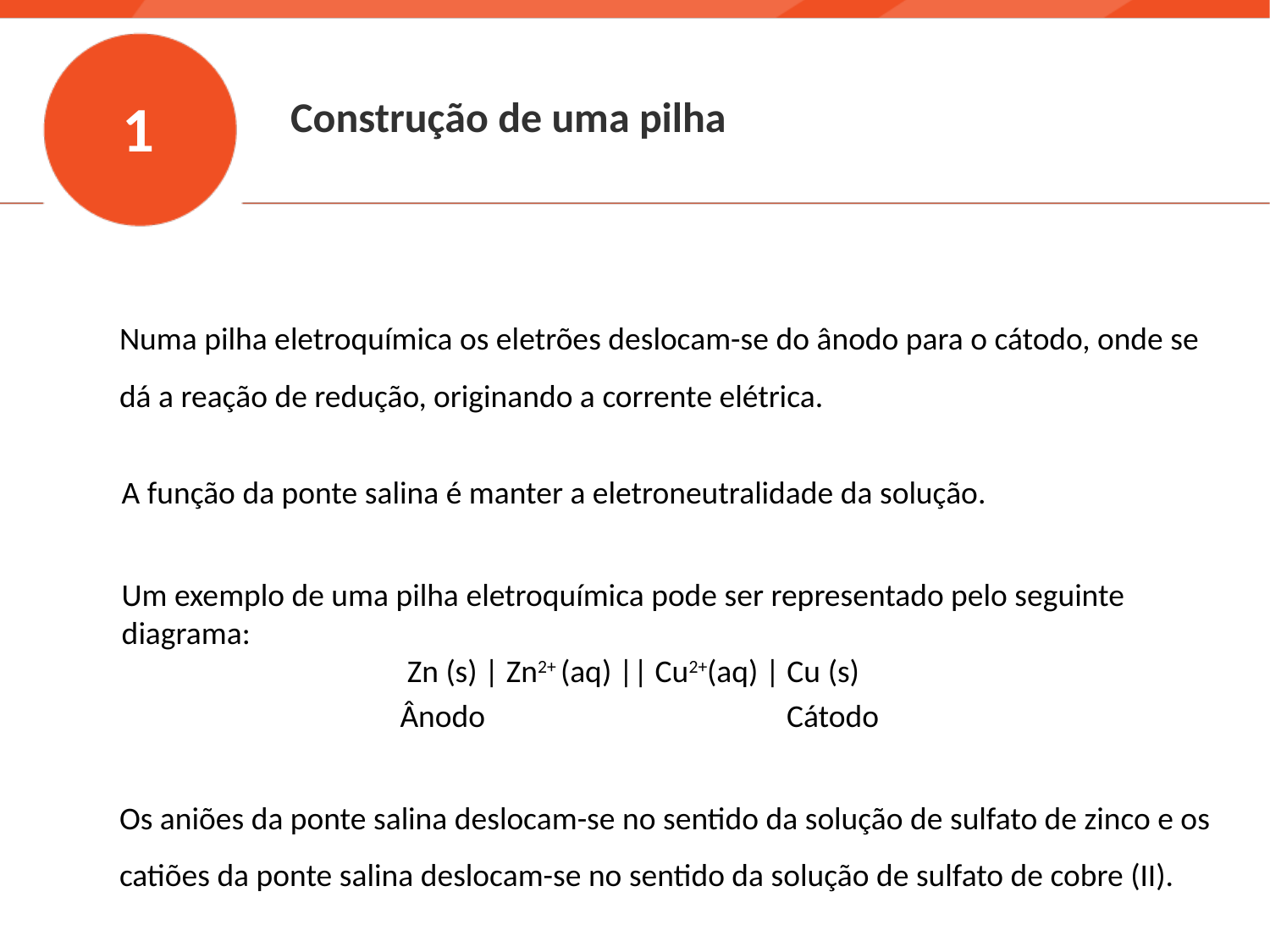

1
Construção de uma pilha

Numa pilha eletroquímica os eletrões deslocam-se do ânodo para o cátodo, onde se dá a reação de redução, originando a corrente elétrica.
A função da ponte salina é manter a eletroneutralidade da solução.
Um exemplo de uma pilha eletroquímica pode ser representado pelo seguinte diagrama:
Zn (s) | Zn2+ (aq) || Cu2+(aq) | Cu (s)
Ânodo                                          Cátodo
Os aniões da ponte salina deslocam-se no sentido da solução de sulfato de zinco e os catiões da ponte salina deslocam-se no sentido da solução de sulfato de cobre (II).
5